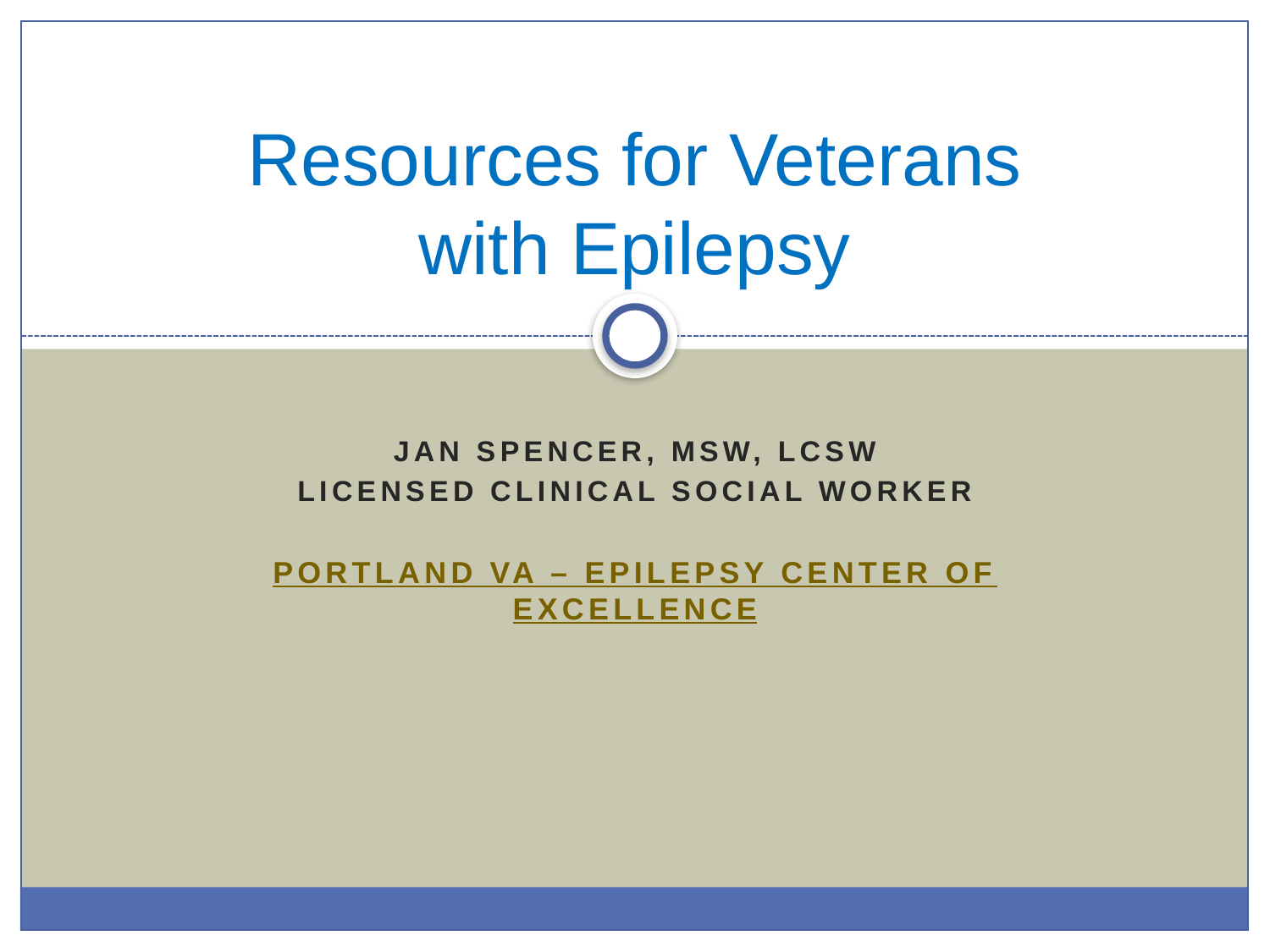

# Resources for Veterans with Epilepsy

Jan Spencer, MSw, LCSW
Licensed Clinical Social WorkeR

Portland VA – Epilepsy Center of Excellence